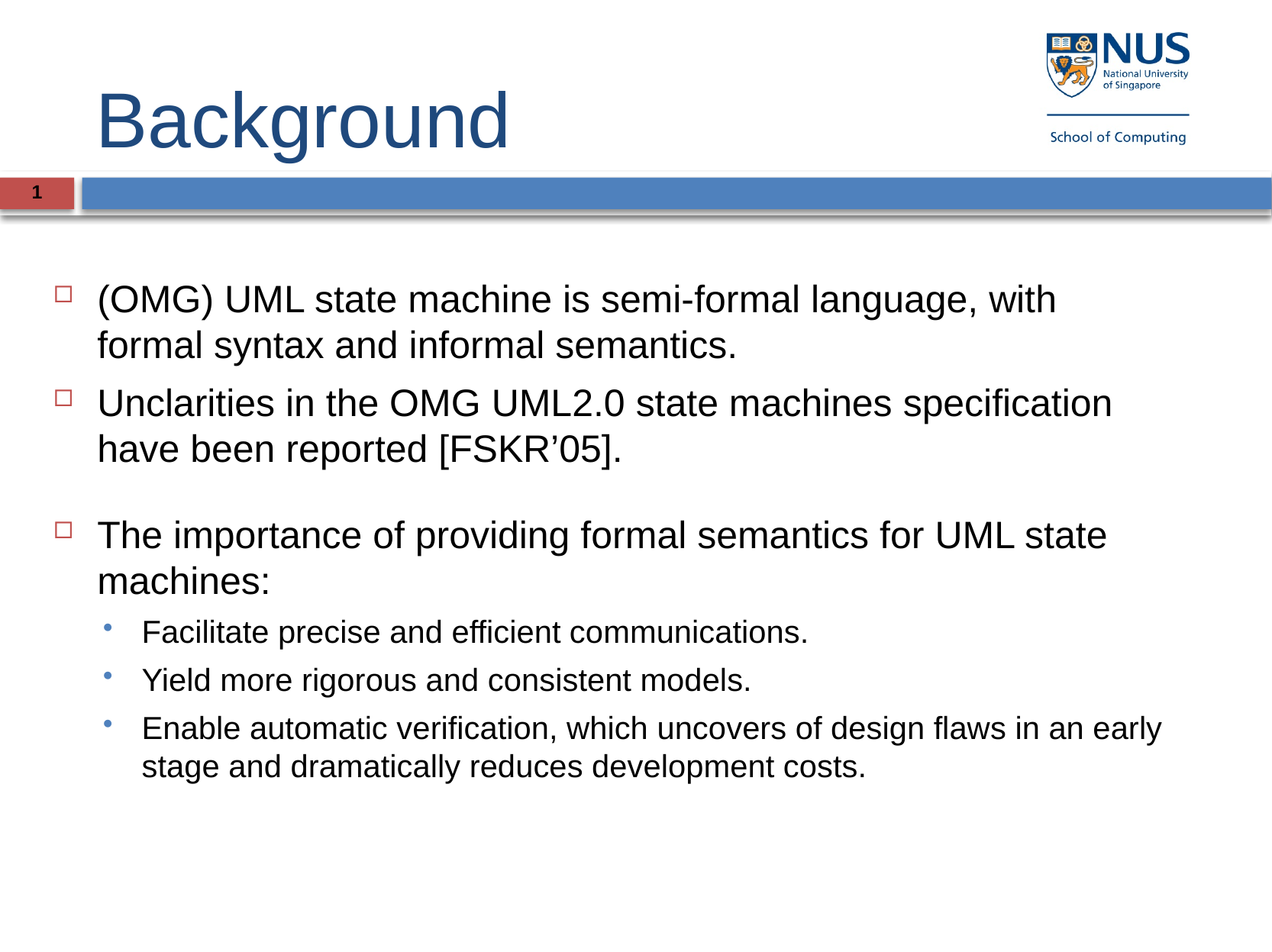

# Background
1
(OMG) UML state machine is semi-formal language, with formal syntax and informal semantics.
Unclarities in the OMG UML2.0 state machines specification have been reported [FSKR’05].

The importance of providing formal semantics for UML state machines:
Facilitate precise and efficient communications.
Yield more rigorous and consistent models.
Enable automatic verification, which uncovers of design flaws in an early stage and dramatically reduces development costs.